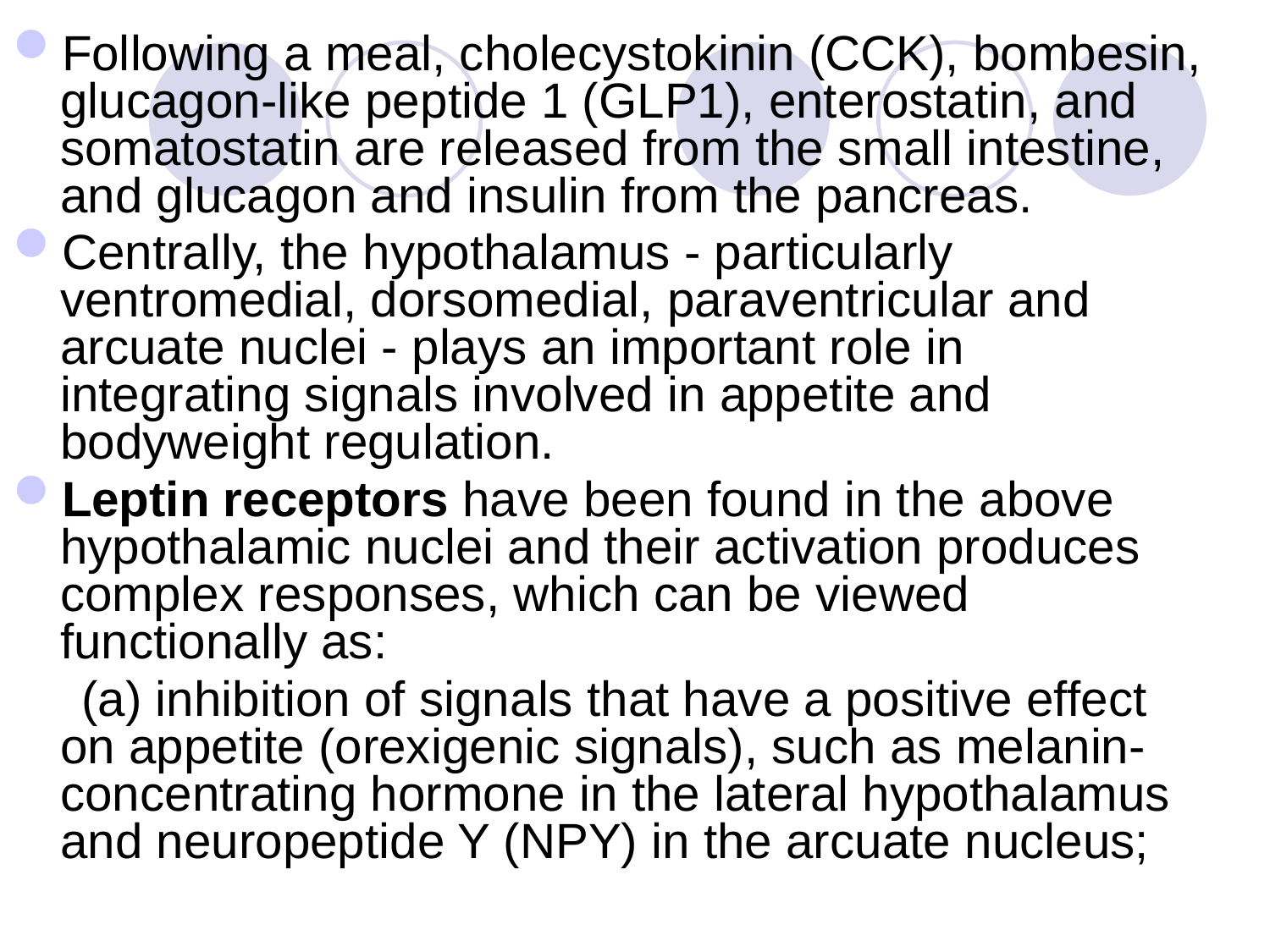

Following a meal, cholecystokinin (CCK), bombesin, glucagon-like peptide 1 (GLP1), enterostatin, and somatostatin are released from the small intestine, and glucagon and insulin from the pancreas.
Centrally, the hypothalamus - particularly ventromedial, dorsomedial, paraventricular and arcuate nuclei - plays an important role in integrating signals involved in appetite and bodyweight regulation.
Leptin receptors have been found in the above hypothalamic nuclei and their activation produces complex responses, which can be viewed functionally as:
     (a) inhibition of signals that have a positive effect on appetite (orexigenic signals), such as melanin-concentrating hormone in the lateral hypothalamus and neuropeptide Y (NPY) in the arcuate nucleus;